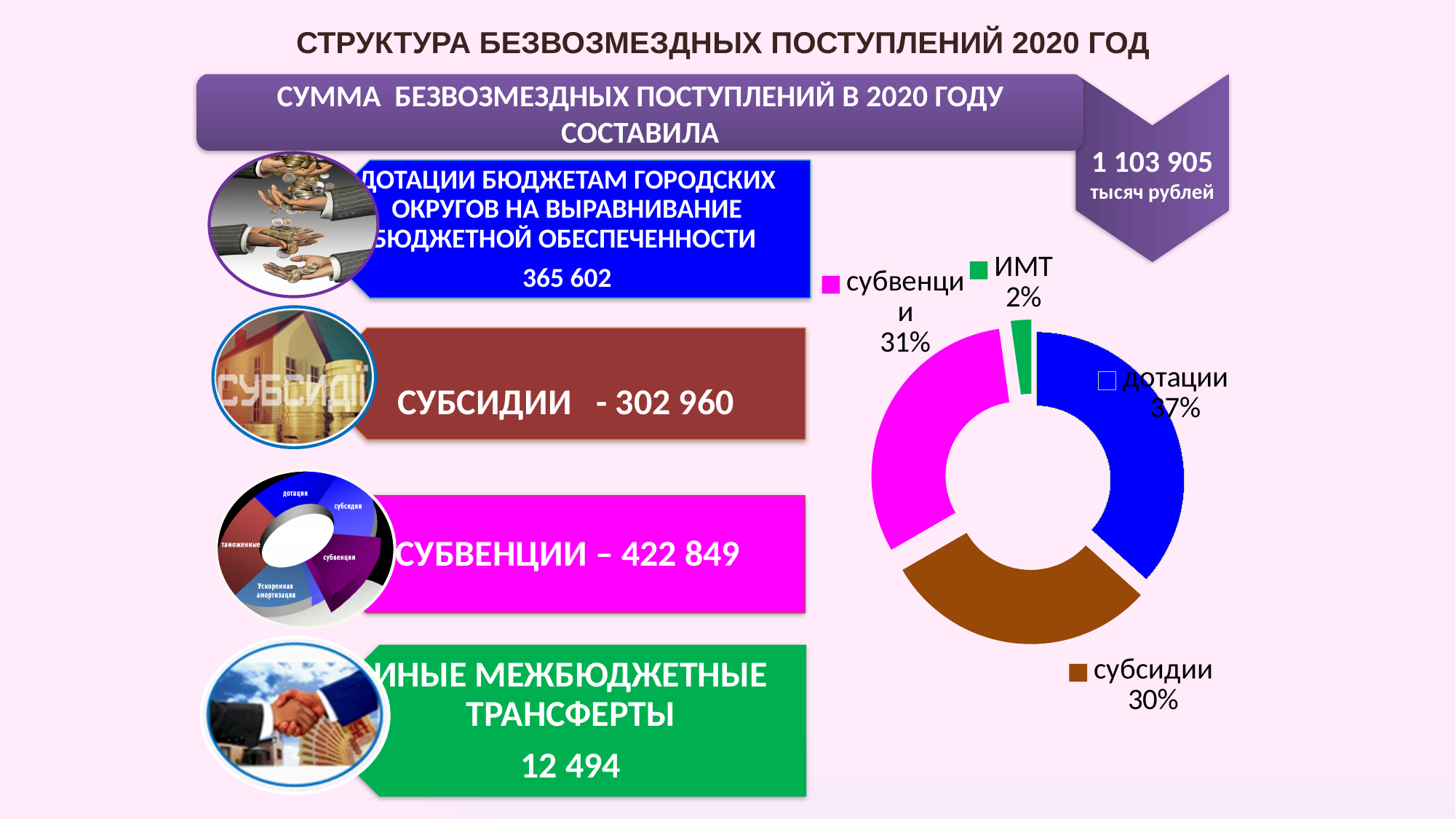

СТРУКТУРА БЕЗВОЗМЕЗДНЫХ ПОСТУПЛЕНИЙ 2020 ГОД
СУММА  БЕЗВОЗМЕЗДНЫХ ПОСТУПЛЕНИЙ В 2020 ГОДУ СОСТАВИЛА

1 103 905
тысяч рублей
ДОТАЦИИ БЮДЖЕТАМ ГОРОДСКИХ ОКРУГОВ НА ВЫРАВНИВАНИЕ БЮДЖЕТНОЙ ОБЕСПЕЧЕННОСТИ
365 602

СУБСИДИИ   - 302 960
СУБВЕНЦИИ – 422 849
ИНЫЕ МЕЖБЮДЖЕТНЫЕ ТРАНСФЕРТЫ
12 494

### Chart

| Category | Столбец1 |
|---|---|
| дотации | 33.0 |
| субсидии | 27.0 |
| субвенции | 28.0 |
| ИМТ | 2.0 |